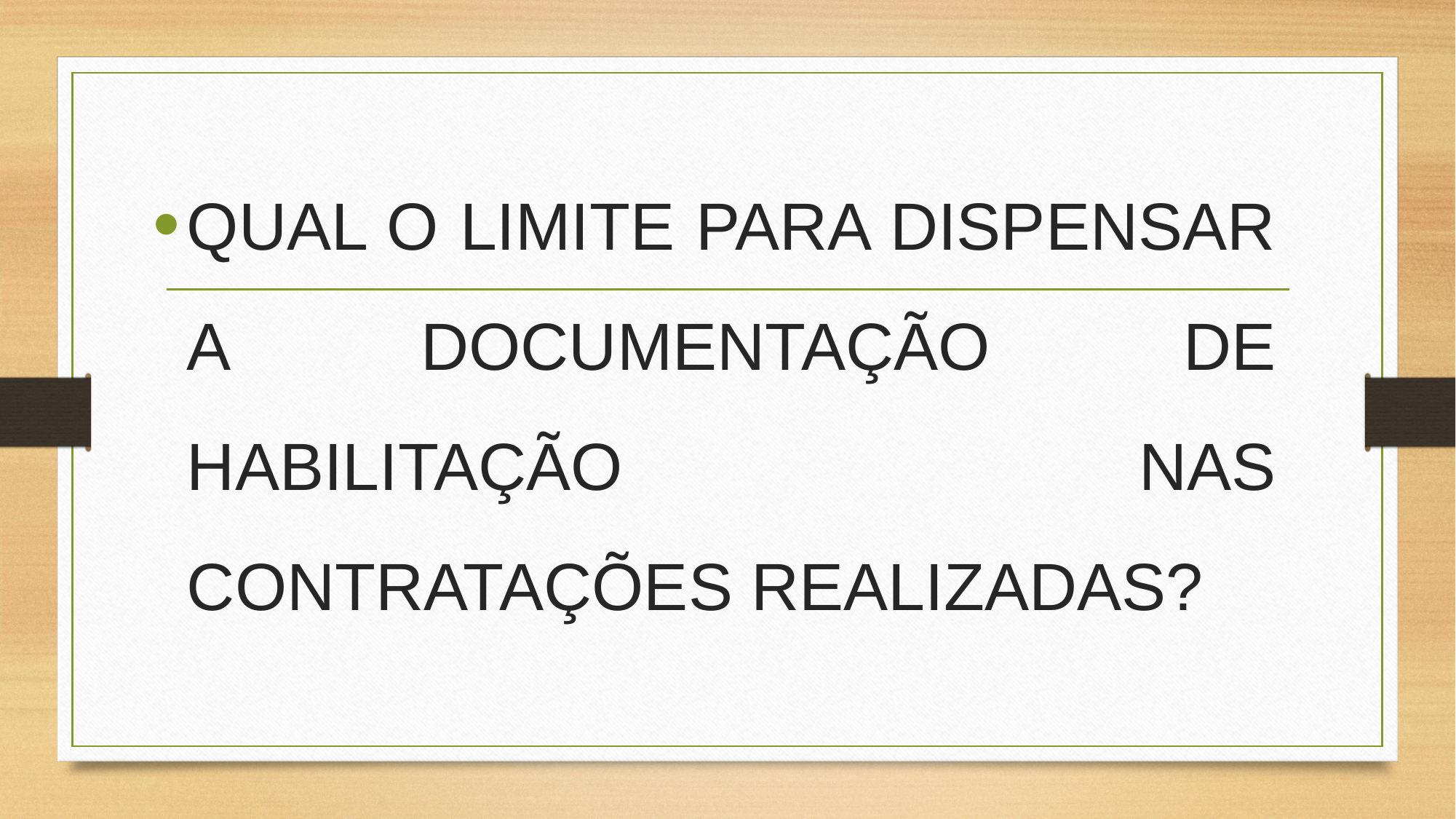

QUAL O LIMITE PARA DISPENSAR A DOCUMENTAÇÃO DE HABILITAÇÃO NAS CONTRATAÇÕES REALIZADAS?